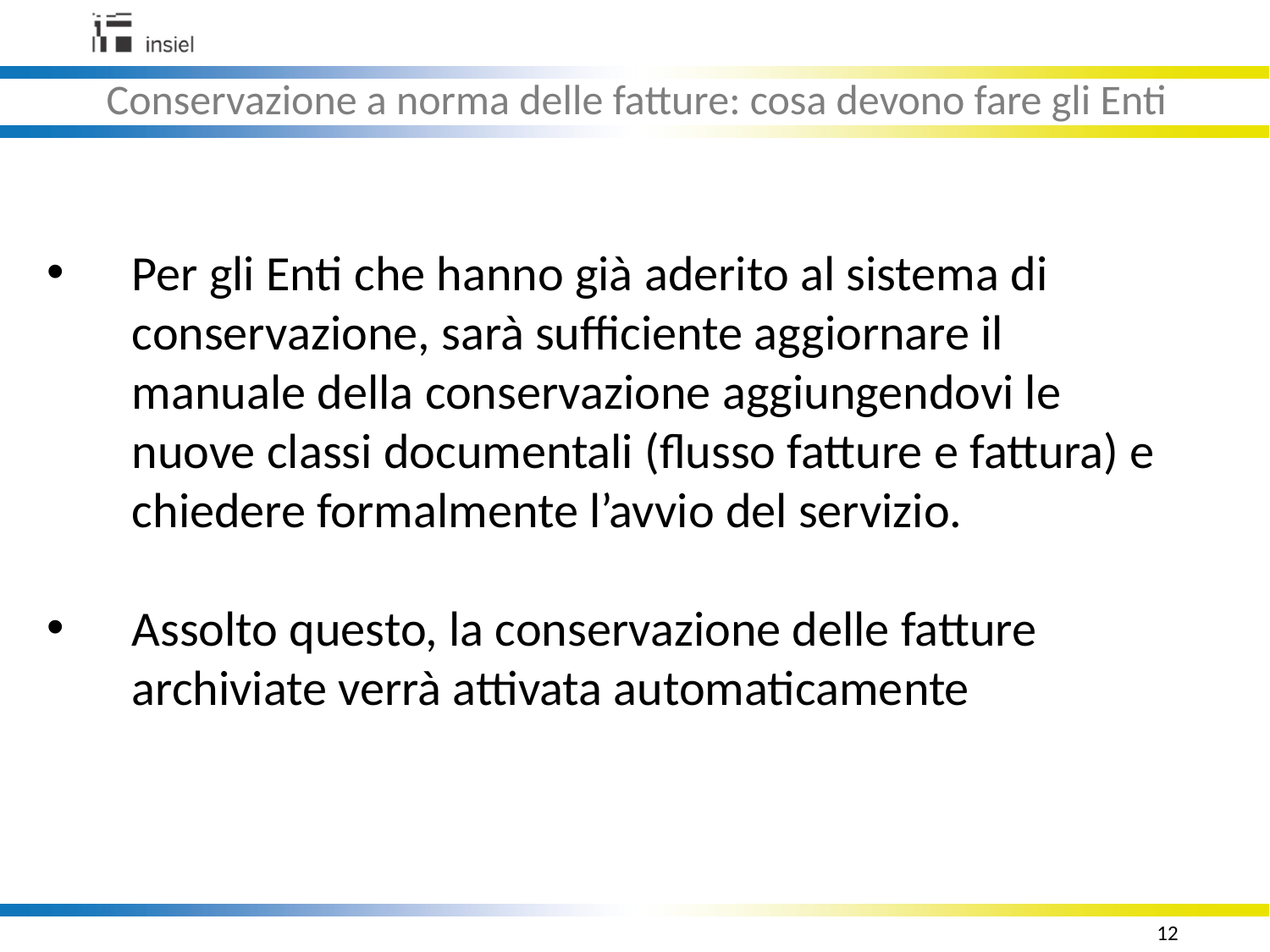

Conservazione a norma delle fatture: cosa devono fare gli Enti

Per gli Enti che hanno già aderito al sistema di conservazione, sarà sufficiente aggiornare il manuale della conservazione aggiungendovi le nuove classi documentali (flusso fatture e fattura) e chiedere formalmente l’avvio del servizio.

Assolto questo, la conservazione delle fatture archiviate verrà attivata automaticamente